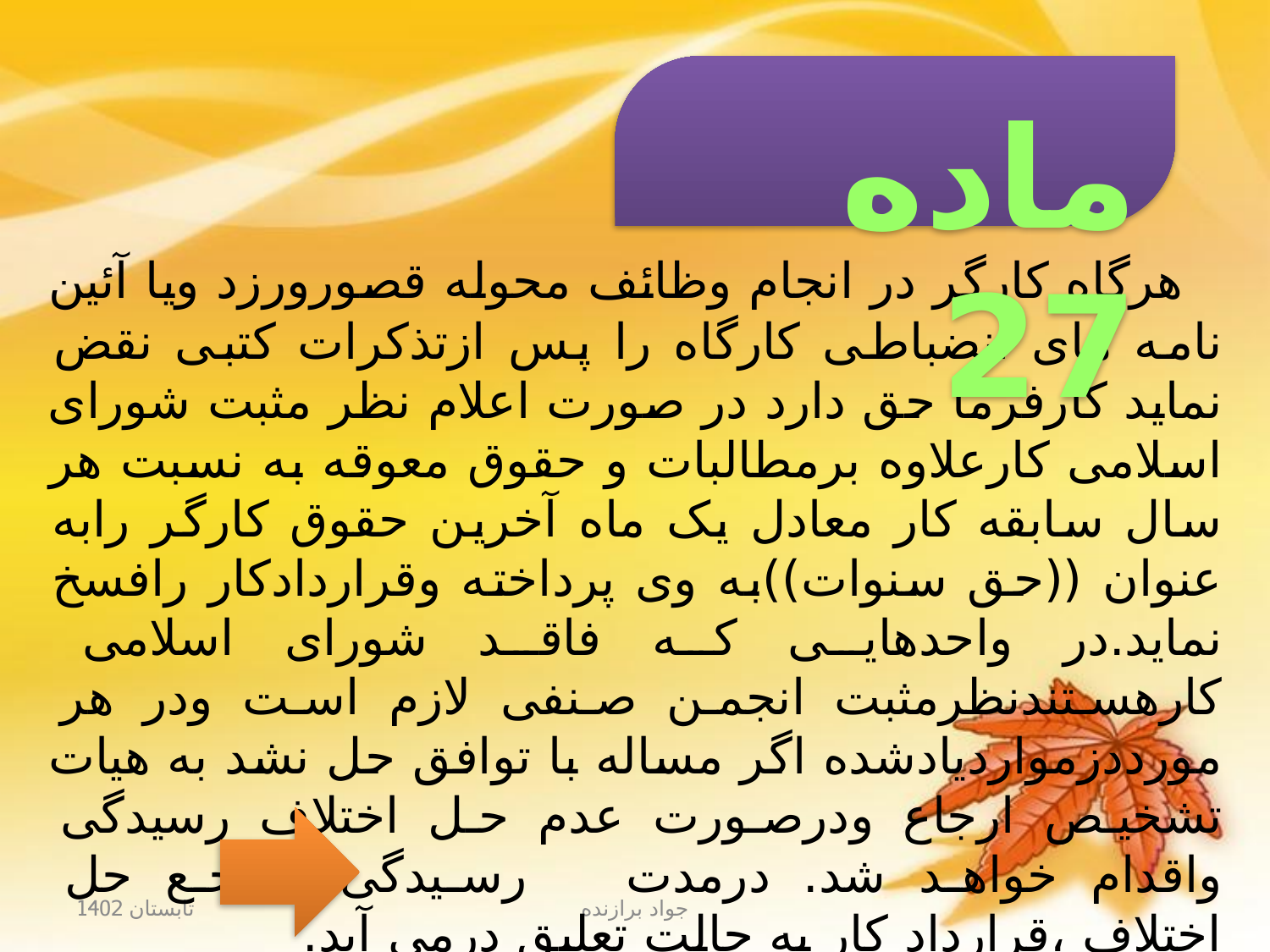

ماده  27
  هرگاه کارگر در انجام وظائف محوله قصورورزد ویا آئین نامه های انضباطی کارگاه را پس ازتذکرات کتبی نقض نماید کارفرما حق دارد در صورت اعلام نظر مثبت شورای اسلامی کارعلاوه برمطالبات و حقوق معوقه به نسبت هر سال سابقه کار معادل یک ماه آخرین حقوق کارگر رابه عنوان ((حق سنوات))به وی پرداخته وقراردادکار رافسخ نماید.در واحدهایی که فاقد شورای اسلامی کارهستندنظرمثبت انجمن صنفی لازم است ودر هر مورددزمواردیادشده اگر مساله با توافق حل نشد به هیات تشخیص ارجاع ودرصورت عدم حل اختلاف رسیدگی واقدام خواهد شد. درمدت   رسیدگی مراجع حل اختلاف ،قرارداد کار به حالت تعلیق درمی آید.

تابستان 1402
جواد برازنده